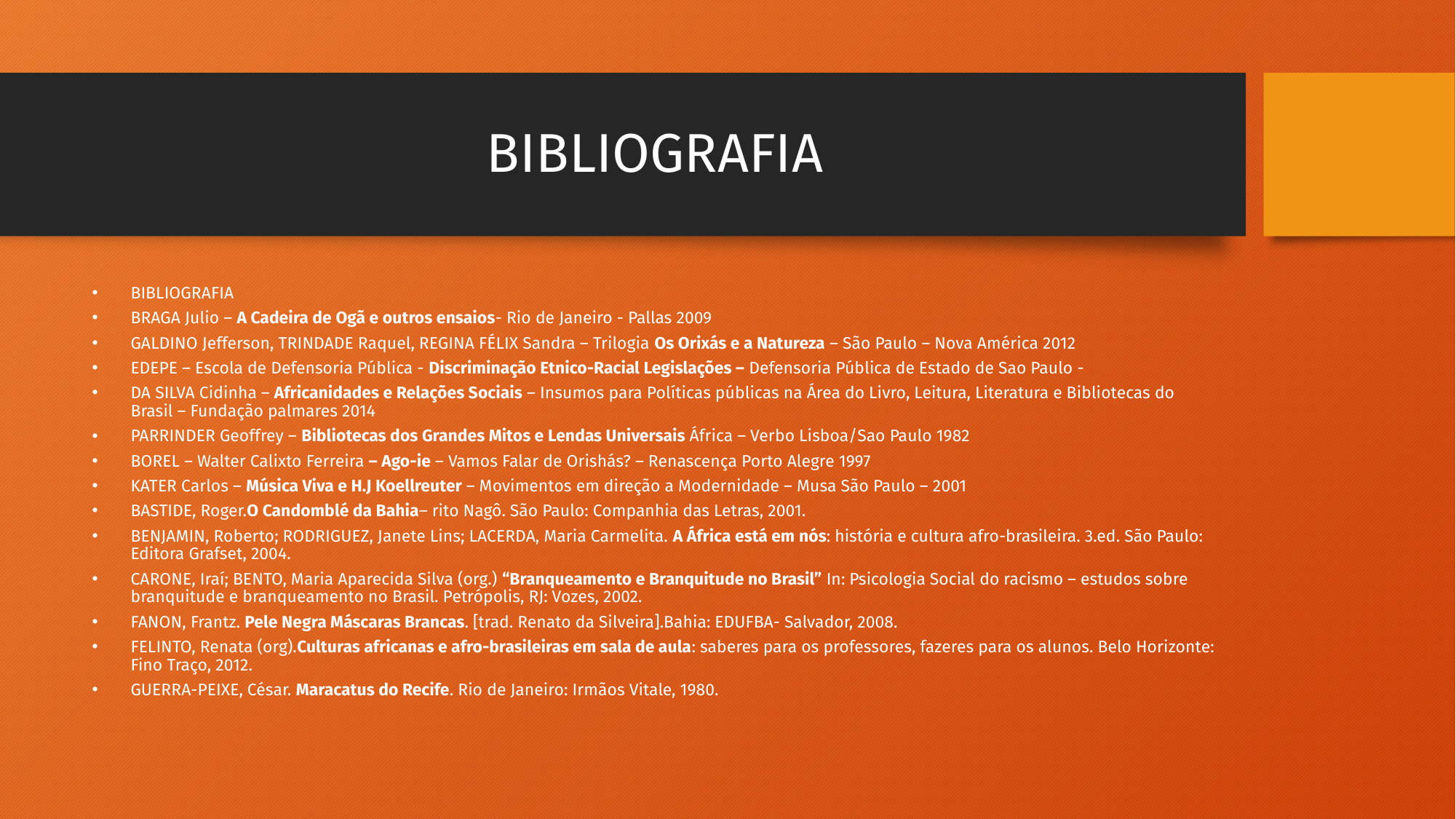

# BIBLIOGRAFIA
BIBLIOGRAFIA
BRAGA Julio – A Cadeira de Ogã e outros ensaios- Rio de Janeiro - Pallas 2009
GALDINO Jefferson, TRINDADE Raquel, REGINA FÉLIX Sandra – Trilogia Os Orixás e a Natureza – São Paulo – Nova América 2012
EDEPE – Escola de Defensoria Pública - Discriminação Etnico-Racial Legislações – Defensoria Pública de Estado de Sao Paulo -
DA SILVA Cidinha – Africanidades e Relações Sociais – Insumos para Políticas públicas na Área do Livro, Leitura, Literatura e Bibliotecas do Brasil – Fundação palmares 2014
PARRINDER Geoffrey – Bibliotecas dos Grandes Mitos e Lendas Universais África – Verbo Lisboa/Sao Paulo 1982
BOREL – Walter Calixto Ferreira – Ago-ie – Vamos Falar de Orishás? – Renascença Porto Alegre 1997
KATER Carlos – Música Viva e H.J Koellreuter – Movimentos em direção a Modernidade – Musa São Paulo – 2001
BASTIDE, Roger.O Candomblé da Bahia– rito Nagô. São Paulo: Companhia das Letras, 2001.
BENJAMIN, Roberto; RODRIGUEZ, Janete Lins; LACERDA, Maria Carmelita. A África está em nós: história e cultura afro-brasileira. 3.ed. São Paulo: Editora Grafset, 2004.
CARONE, Iraí; BENTO, Maria Aparecida Silva (org.) “Branqueamento e Branquitude no Brasil” In: Psicologia Social do racismo – estudos sobre branquitude e branqueamento no Brasil. Petrópolis, RJ: Vozes, 2002.
FANON, Frantz. Pele Negra Máscaras Brancas. [trad. Renato da Silveira].Bahia: EDUFBA- Salvador, 2008.
FELINTO, Renata (org).Culturas africanas e afro-brasileiras em sala de aula: saberes para os professores, fazeres para os alunos. Belo Horizonte: Fino Traço, 2012.
GUERRA-PEIXE, César. Maracatus do Recife. Rio de Janeiro: Irmãos Vitale, 1980.